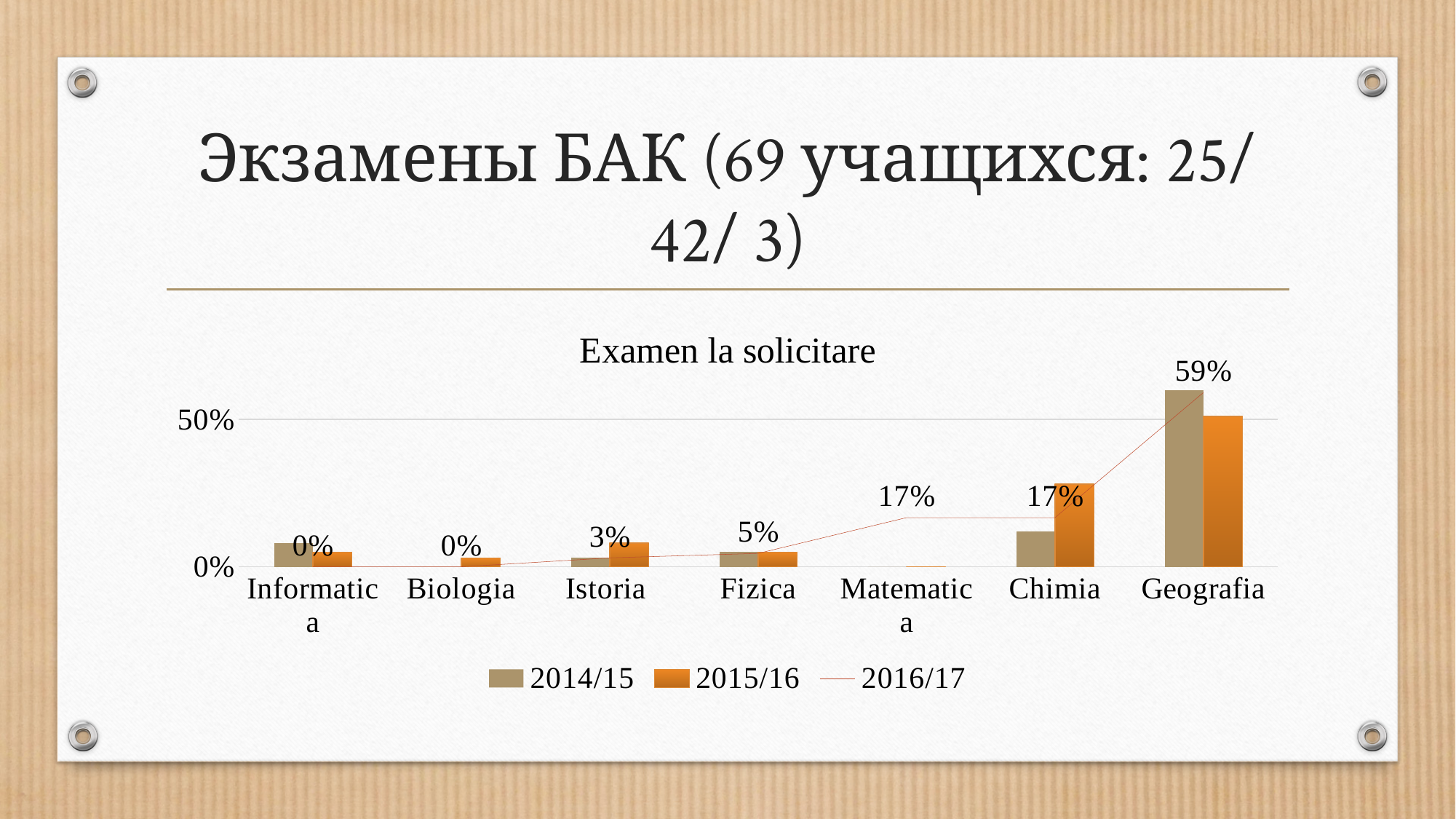

# Экзамены БАК (69 учащихся: 25/ 42/ 3)

### Chart: Examen la solicitare

| Category | 2014/15 | 2015/16 | 2016/17 |
|---|---|---|---|
| Informatica | 0.08000000000000004 | 0.05 | 0.0 |
| Biologia | 0.0 | 0.030000000000000002 | 0.0 |
| Istoria  | 0.030000000000000002 | 0.08000000000000004 | 0.03030303030303031 |
| Fizica | 0.05 | 0.05 | 0.04545454545454546 |
| Matematica | 0.0 | 0.0 | 0.16666666666666666 |
| Chimia | 0.12000000000000002 | 0.2800000000000001 | 0.16666666666666666 |
| Geografia | 0.7100000000000003 | 0.51 | 0.5909090909090909 |